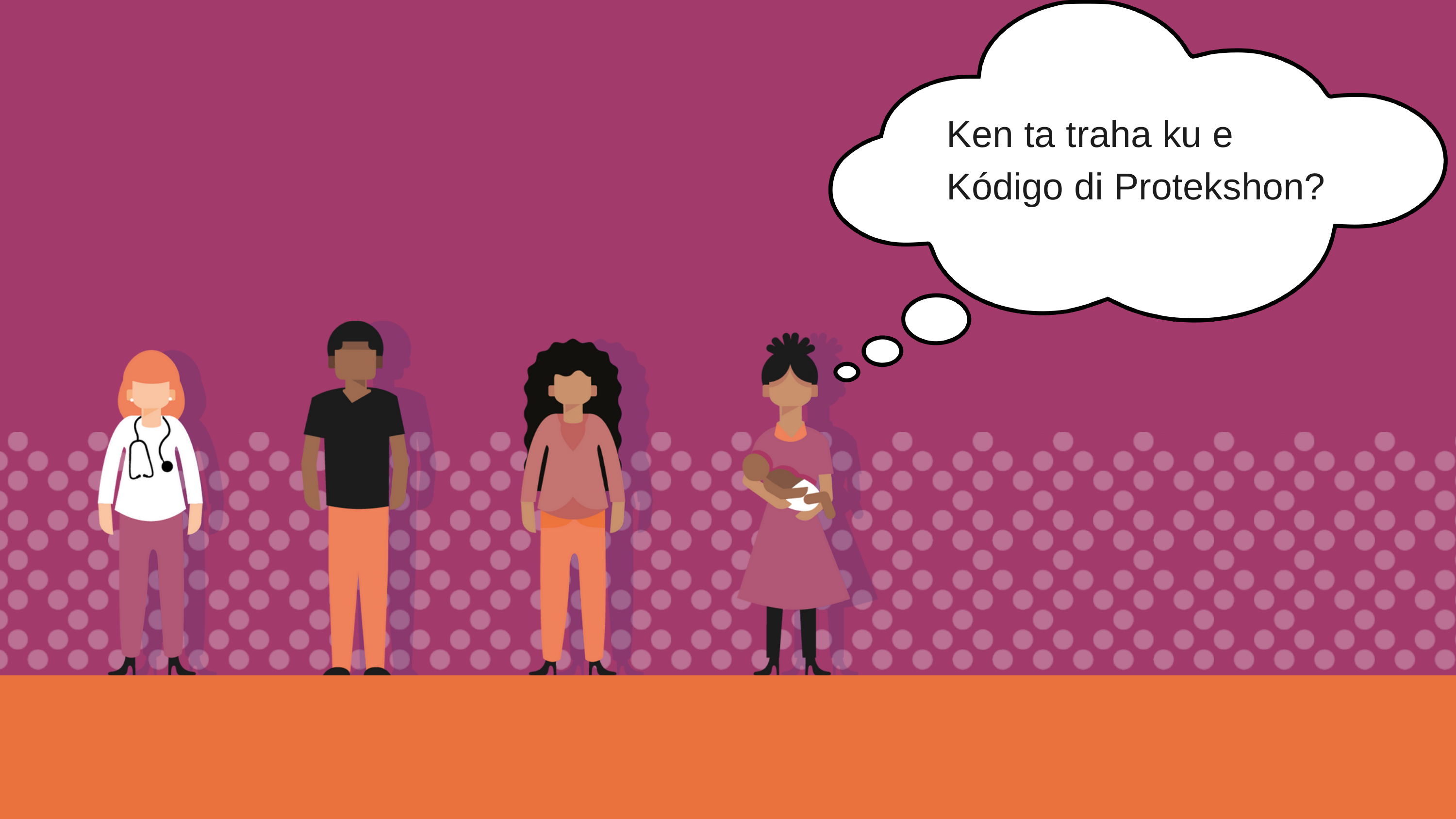

Ken ta traha ku e
Kódigo di Protekshon?